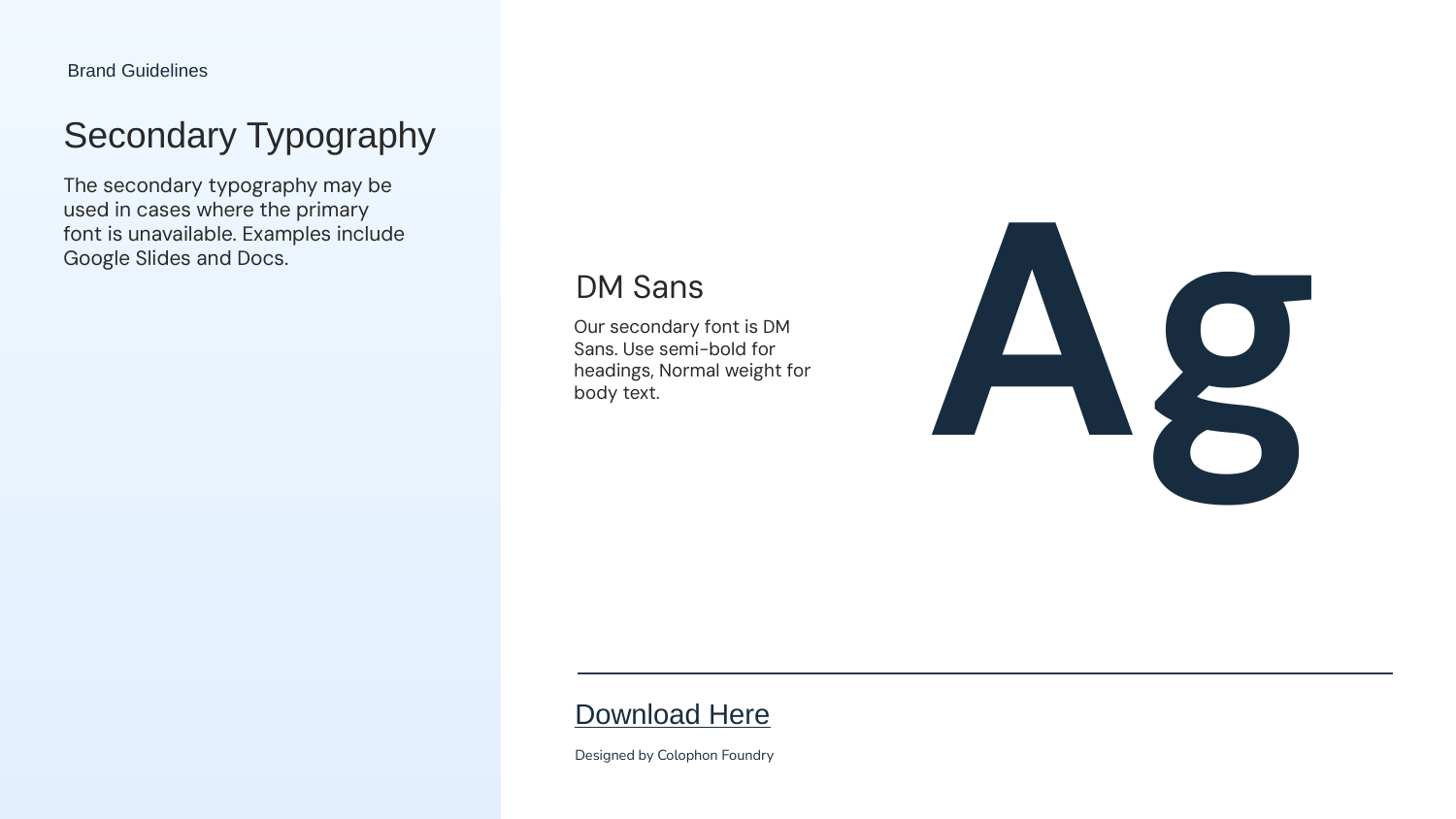

Secondary Typography
Ag
The secondary typography may be used in cases where the primary font is unavailable. Examples include Google Slides and Docs.
DM Sans
Our secondary font is DM Sans. Use semi-bold for headings, Normal weight for body text.
Download Here
Designed by Colophon Foundry